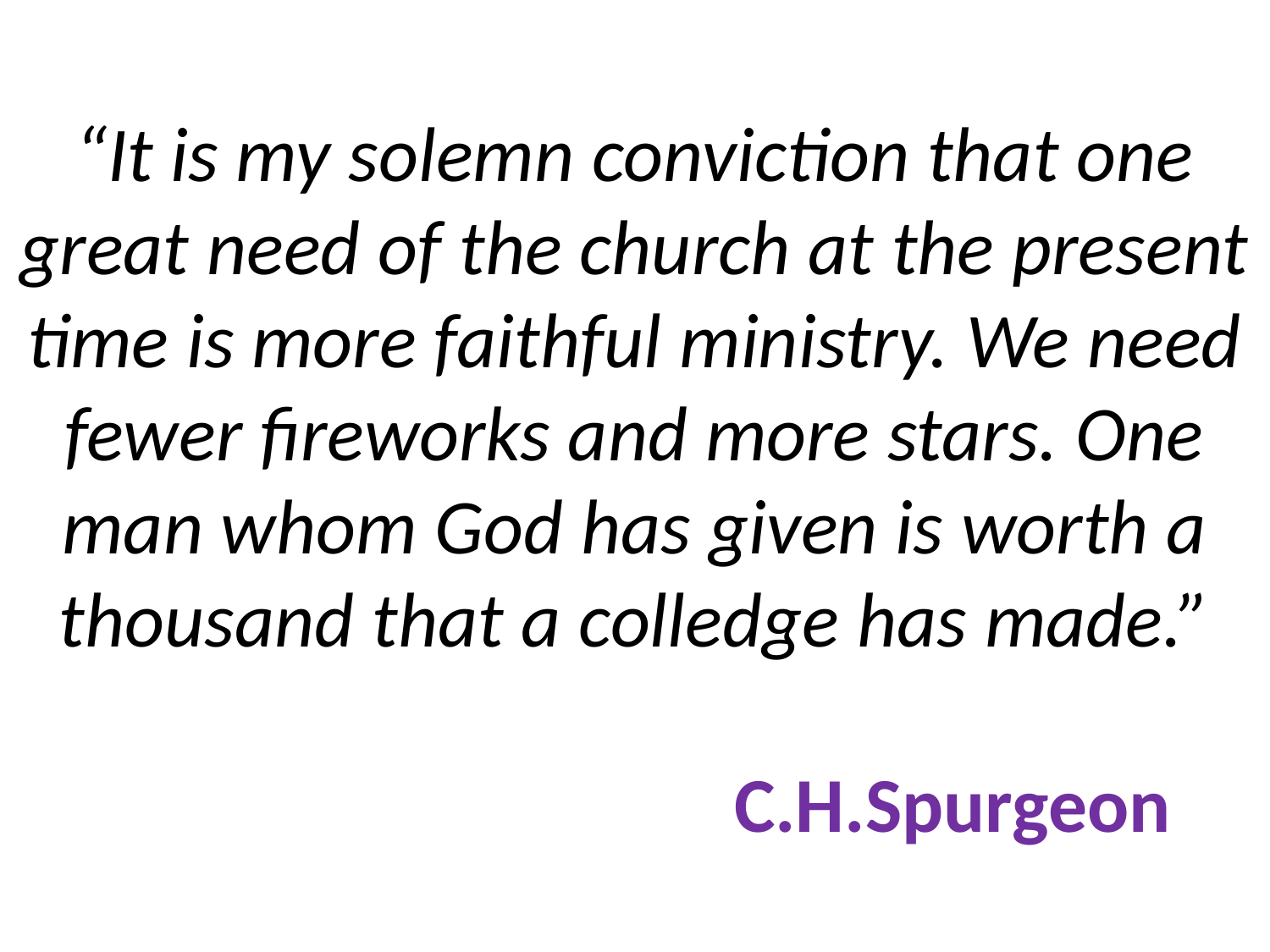

# “It is my solemn conviction that one great need of the church at the present time is more faithful ministry. We need fewer fireworks and more stars. One man whom God has given is worth a thousand that a colledge has made.” C.H.Spurgeon